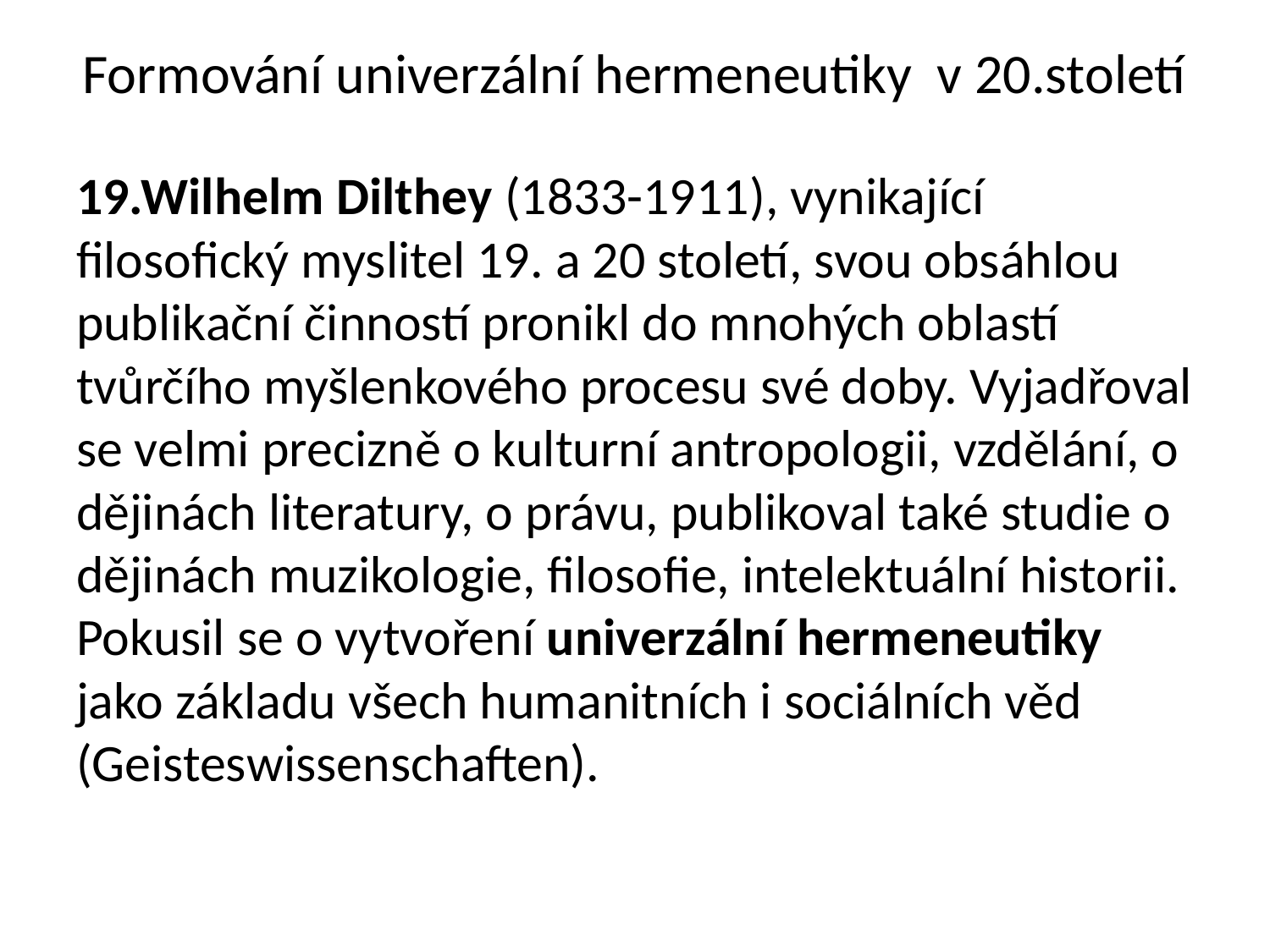

# Formování univerzální hermeneutiky  v 20.století
19.Wilhelm Dilthey (1833-1911), vynikající filosofický myslitel 19. a 20 století, svou obsáhlou publikační činností pronikl do mnohých oblastí tvůrčího myšlenkového procesu své doby. Vyjadřoval se velmi precizně o kulturní antropologii, vzdělání, o dějinách literatury, o právu, publikoval také studie o dějinách muzikologie, filosofie, intelektuální historii. Pokusil se o vytvoření univerzální hermeneutiky jako základu všech humanitních i sociálních věd (Geisteswissenschaften).